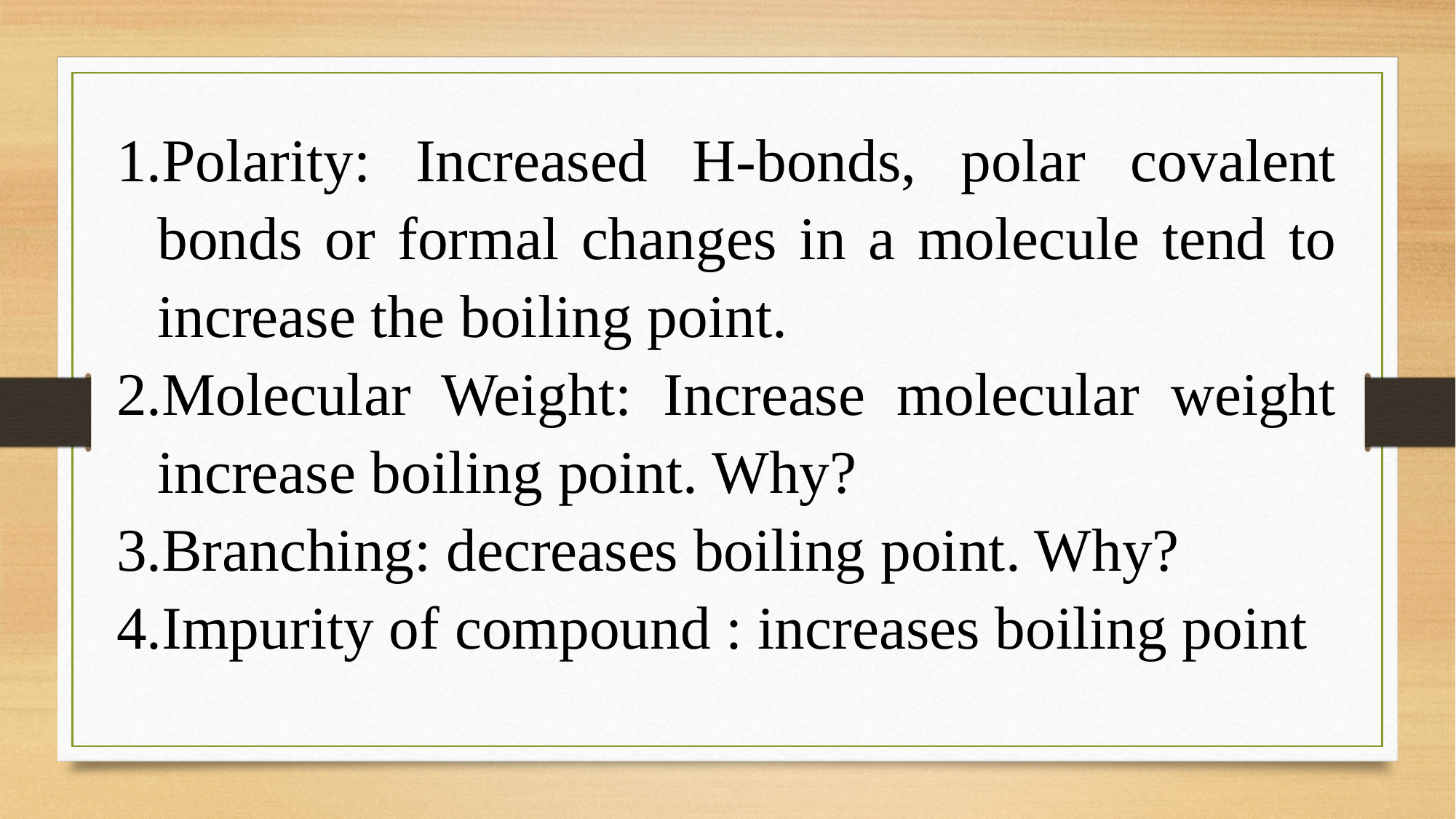

Polarity: Increased H-bonds, polar covalent bonds or formal changes in a molecule tend to increase the boiling point.
Molecular Weight: Increase molecular weight increase boiling point. Why?
Branching: decreases boiling point. Why?
Impurity of compound : increases boiling point